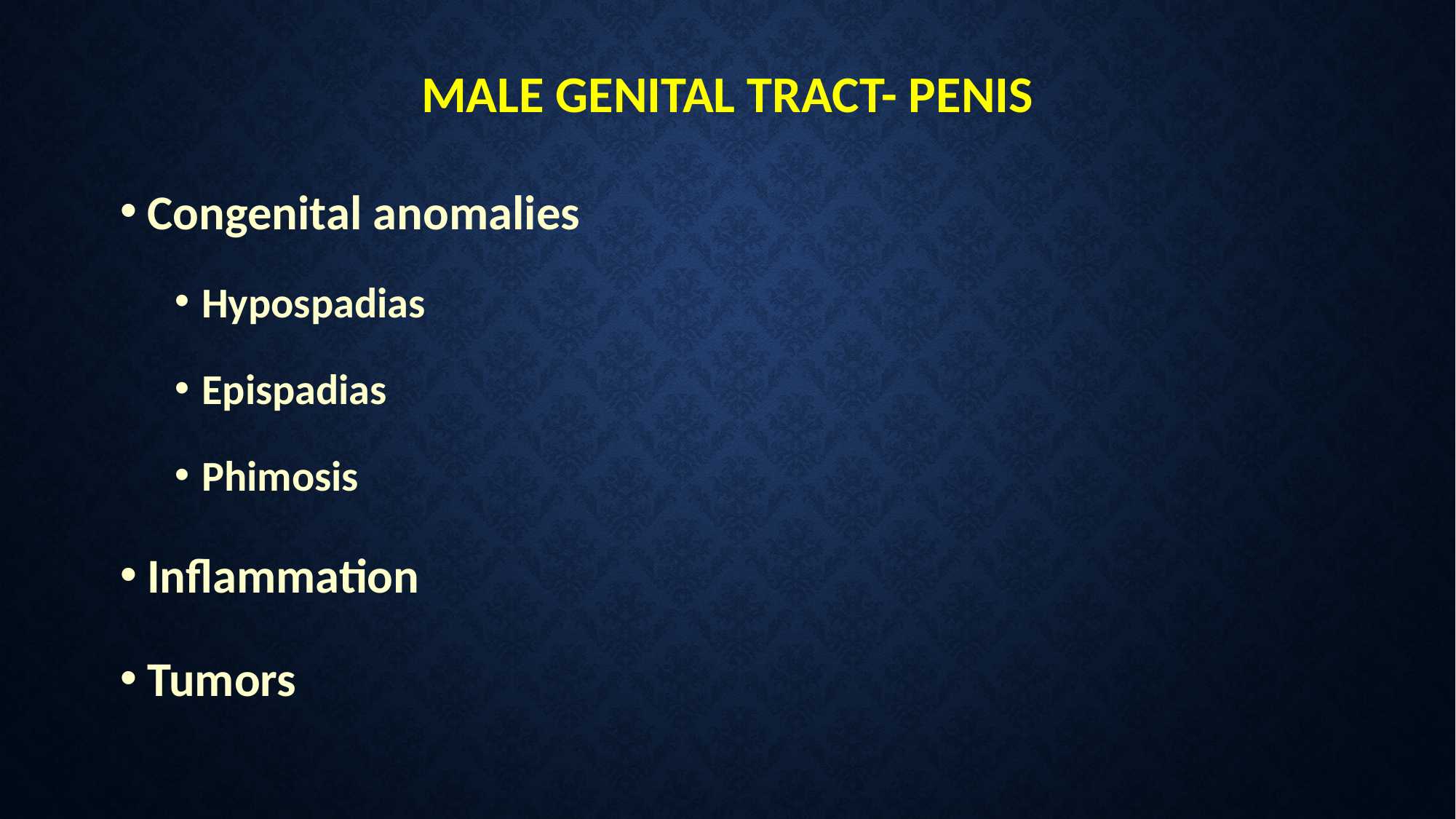

# MALE GENITAL TRACT- PENIS
Congenital anomalies
Hypospadias
Epispadias
Phimosis
Inflammation
Tumors